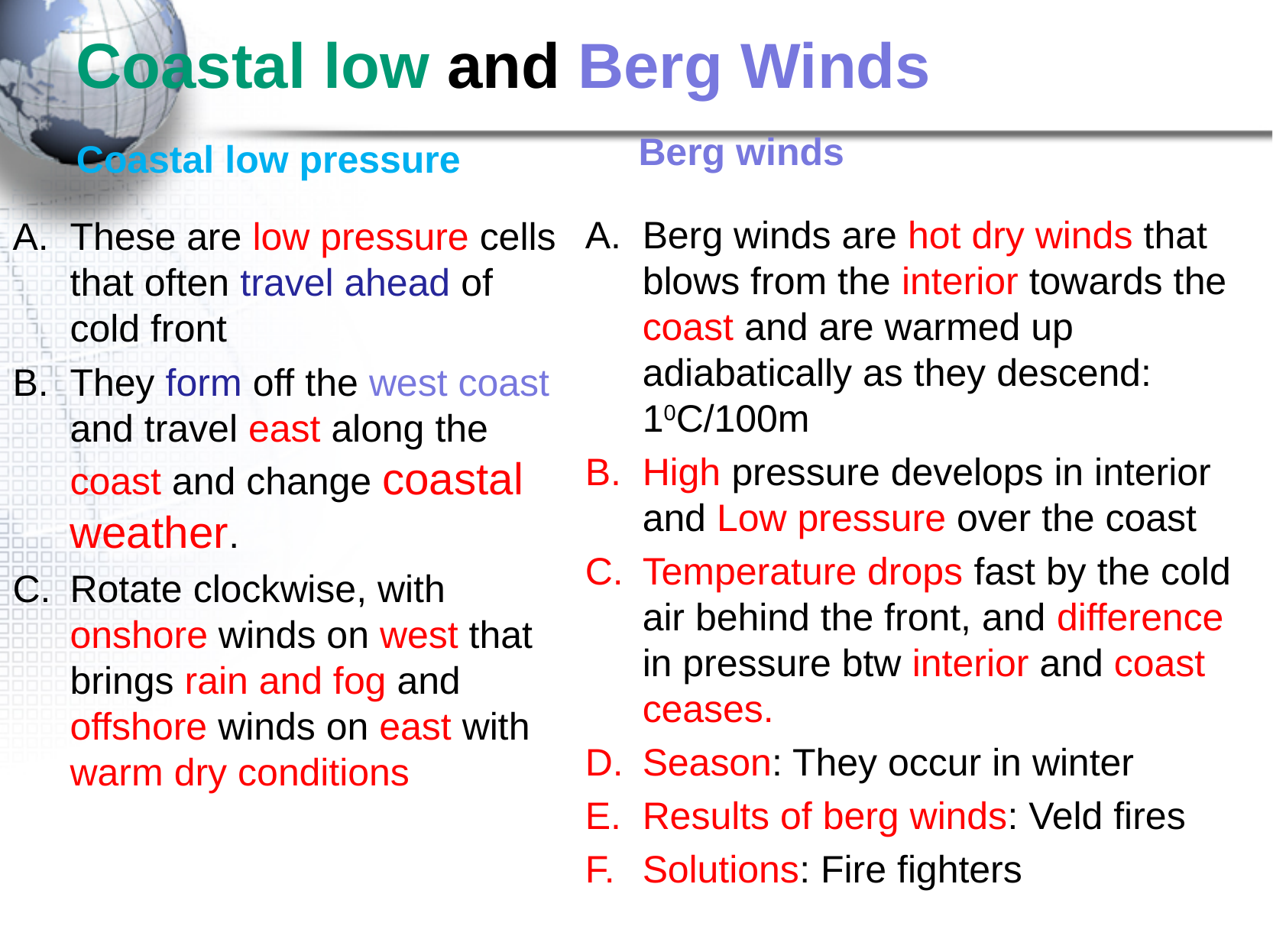

# Coastal low and Berg Winds
Berg winds
Coastal low pressure
Berg winds are hot dry winds that blows from the interior towards the coast and are warmed up adiabatically as they descend: 10C/100m
High pressure develops in interior and Low pressure over the coast
Temperature drops fast by the cold air behind the front, and difference in pressure btw interior and coast ceases.
Season: They occur in winter
Results of berg winds: Veld fires
Solutions: Fire fighters

These are low pressure cells that often travel ahead of cold front
They form off the west coast and travel east along the coast and change coastal weather.
Rotate clockwise, with onshore winds on west that brings rain and fog and offshore winds on east with warm dry conditions